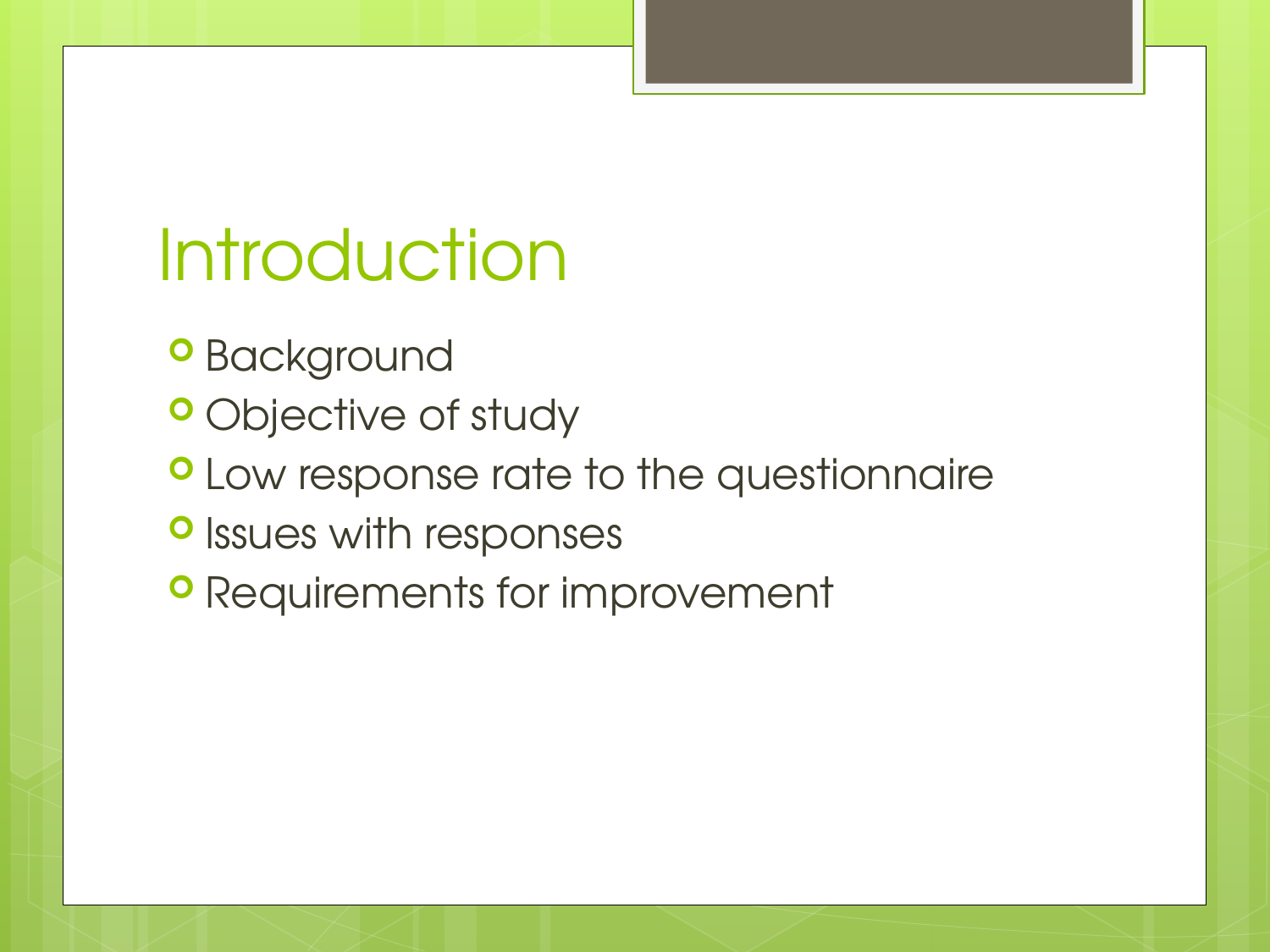

# Introduction
Background
Objective of study
Low response rate to the questionnaire
Issues with responses
Requirements for improvement